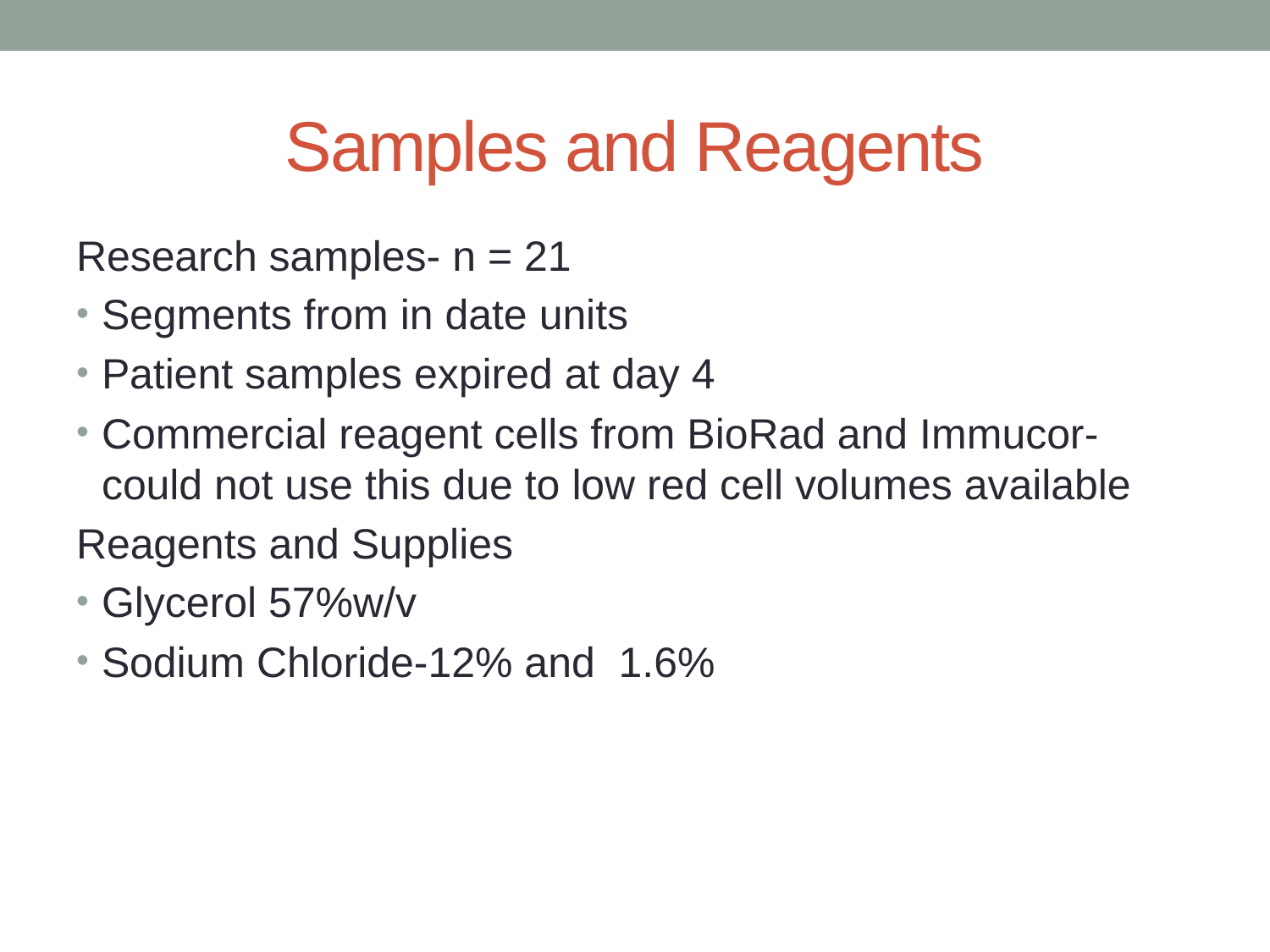

# Samples and Reagents
Research samples- n = 21
Segments from in date units
Patient samples expired at day 4
Commercial reagent cells from BioRad and Immucor- could not use this due to low red cell volumes available
Reagents and Supplies
Glycerol 57%w/v
Sodium Chloride-12% and  1.6%